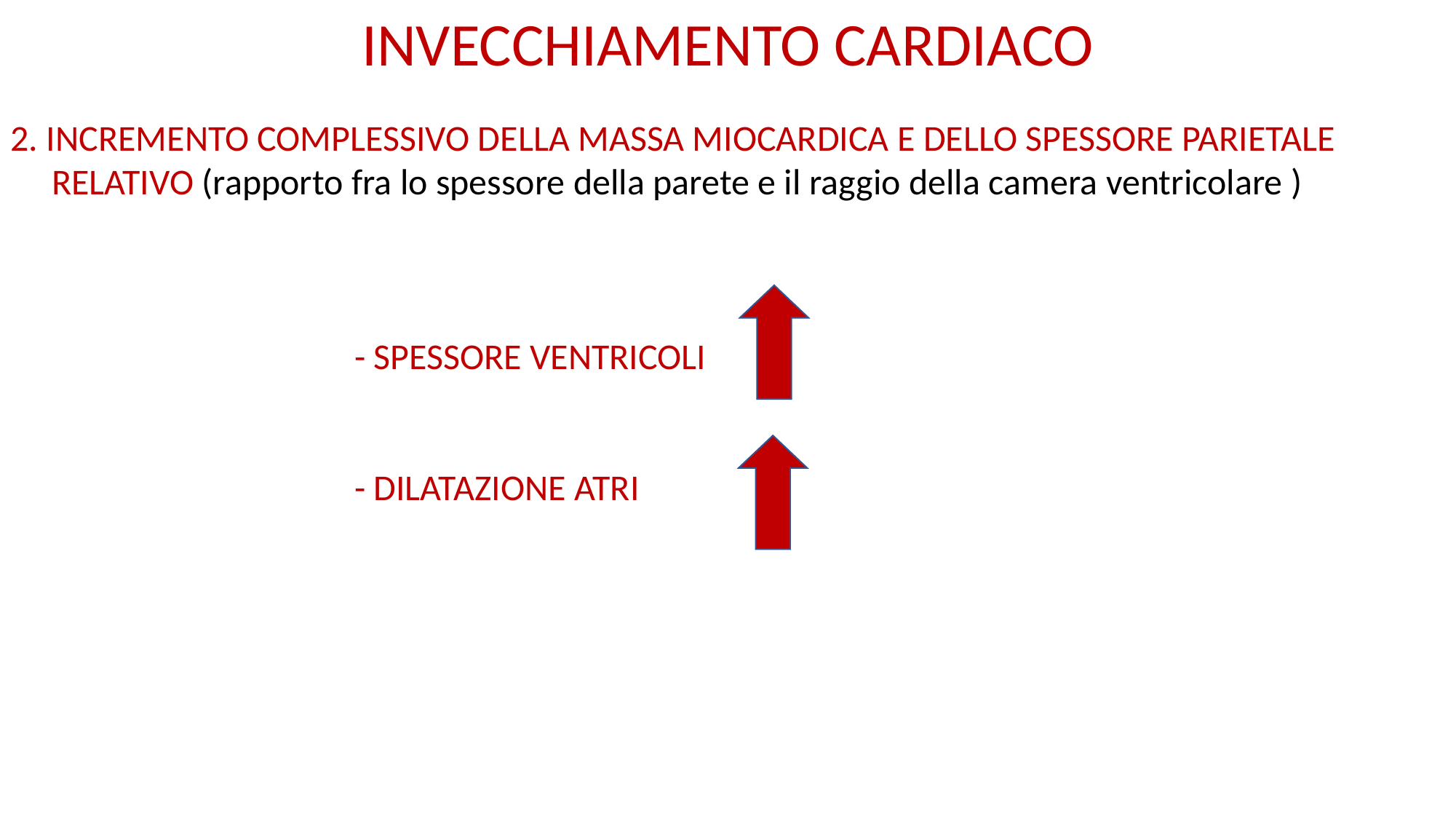

INVECCHIAMENTO CARDIACO

2. Incremento complessivo della massa miocardica E DELLO SPESSORE PARIETALE
     relativo (rapporto fra lo spessore della parete e il raggio della camera ventricolare )

                                          - spessore ventricoli

                                          - dilatazione Atri